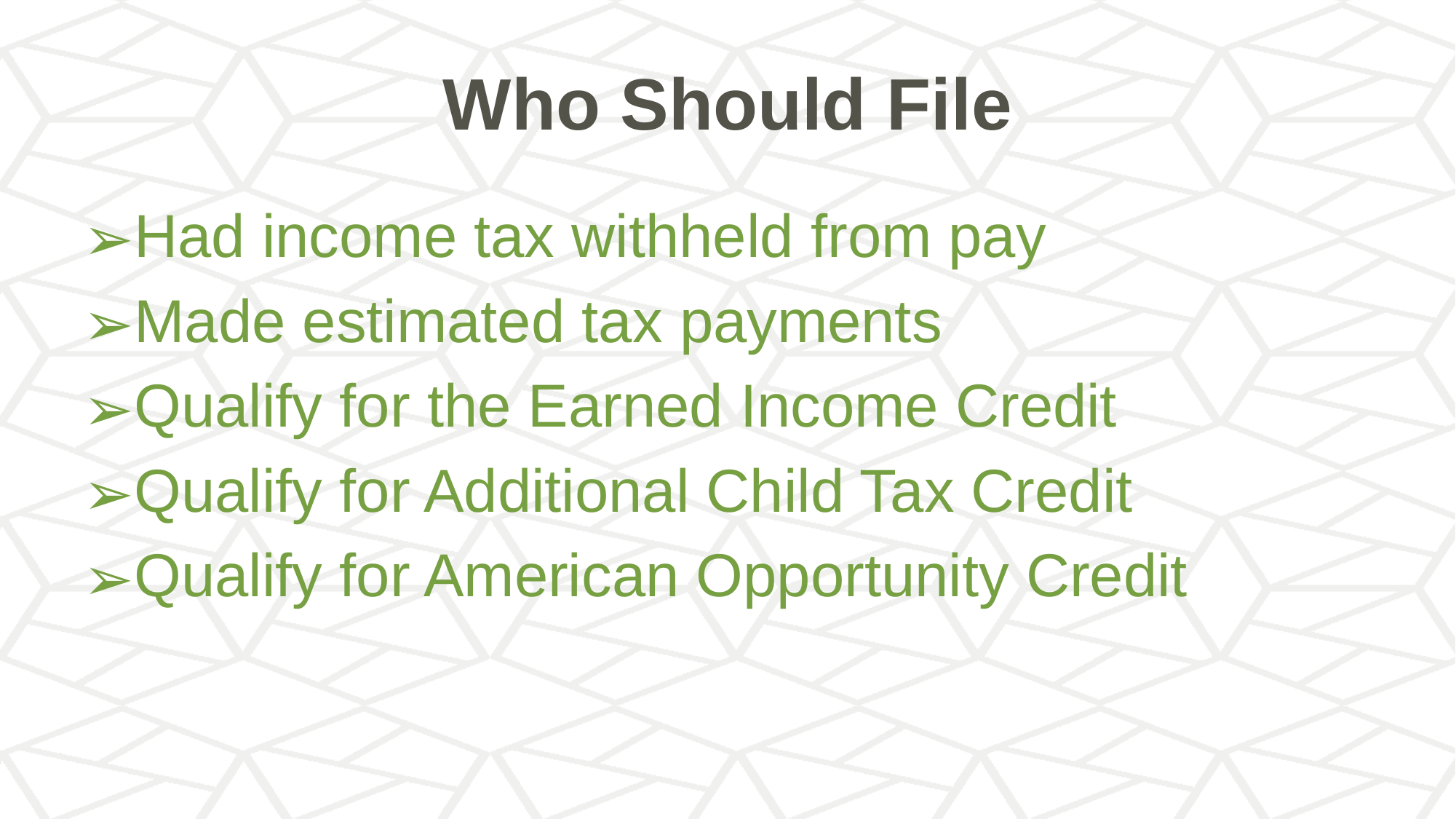

# Who Should File
Had income tax withheld from pay
Made estimated tax payments
Qualify for the Earned Income Credit
Qualify for Additional Child Tax Credit
Qualify for American Opportunity Credit